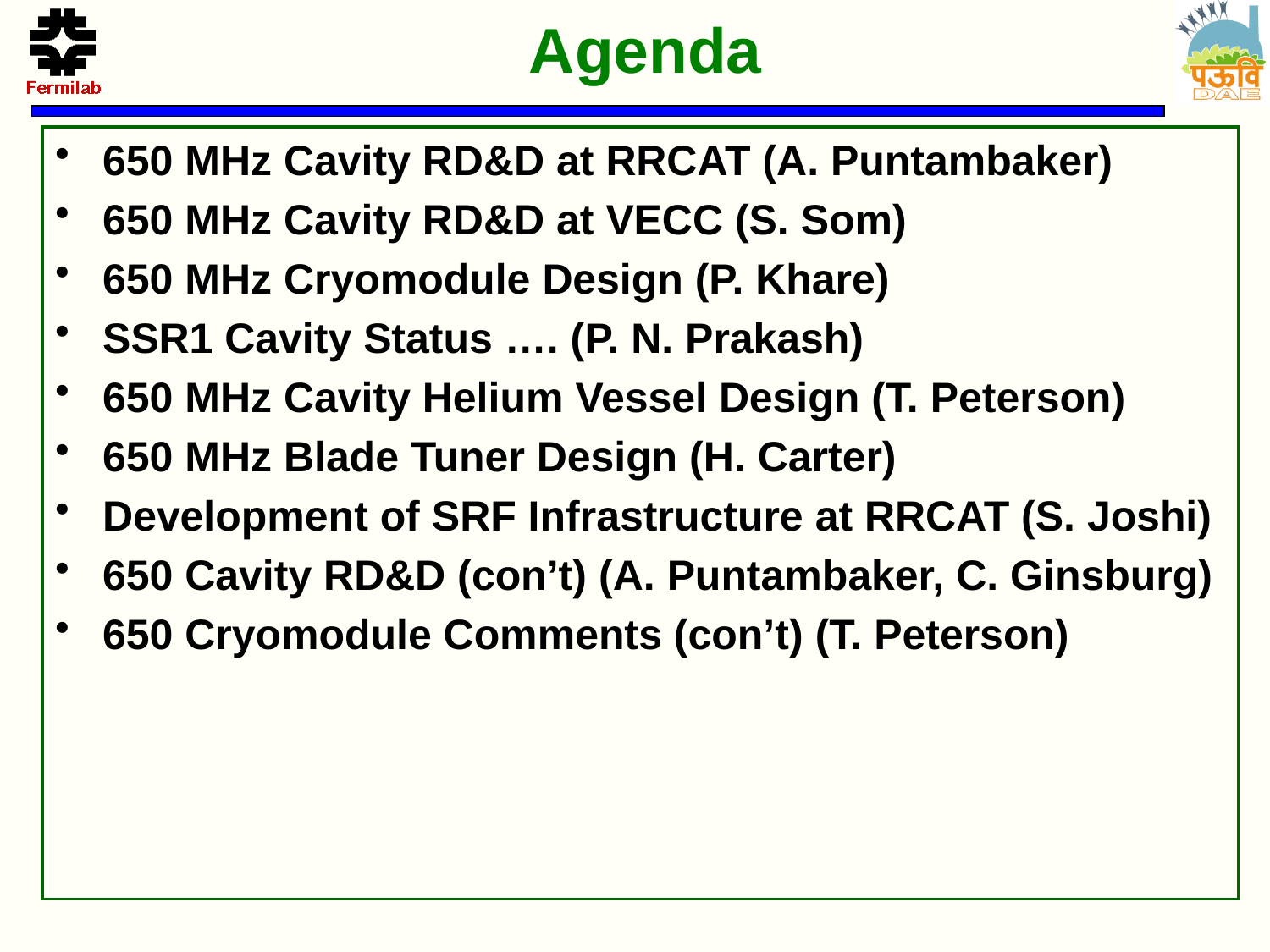

# Agenda
650 MHz Cavity RD&D at RRCAT (A. Puntambaker)
650 MHz Cavity RD&D at VECC (S. Som)
650 MHz Cryomodule Design (P. Khare)
SSR1 Cavity Status …. (P. N. Prakash)
650 MHz Cavity Helium Vessel Design (T. Peterson)
650 MHz Blade Tuner Design (H. Carter)
Development of SRF Infrastructure at RRCAT (S. Joshi)
650 Cavity RD&D (con’t) (A. Puntambaker, C. Ginsburg)
650 Cryomodule Comments (con’t) (T. Peterson)